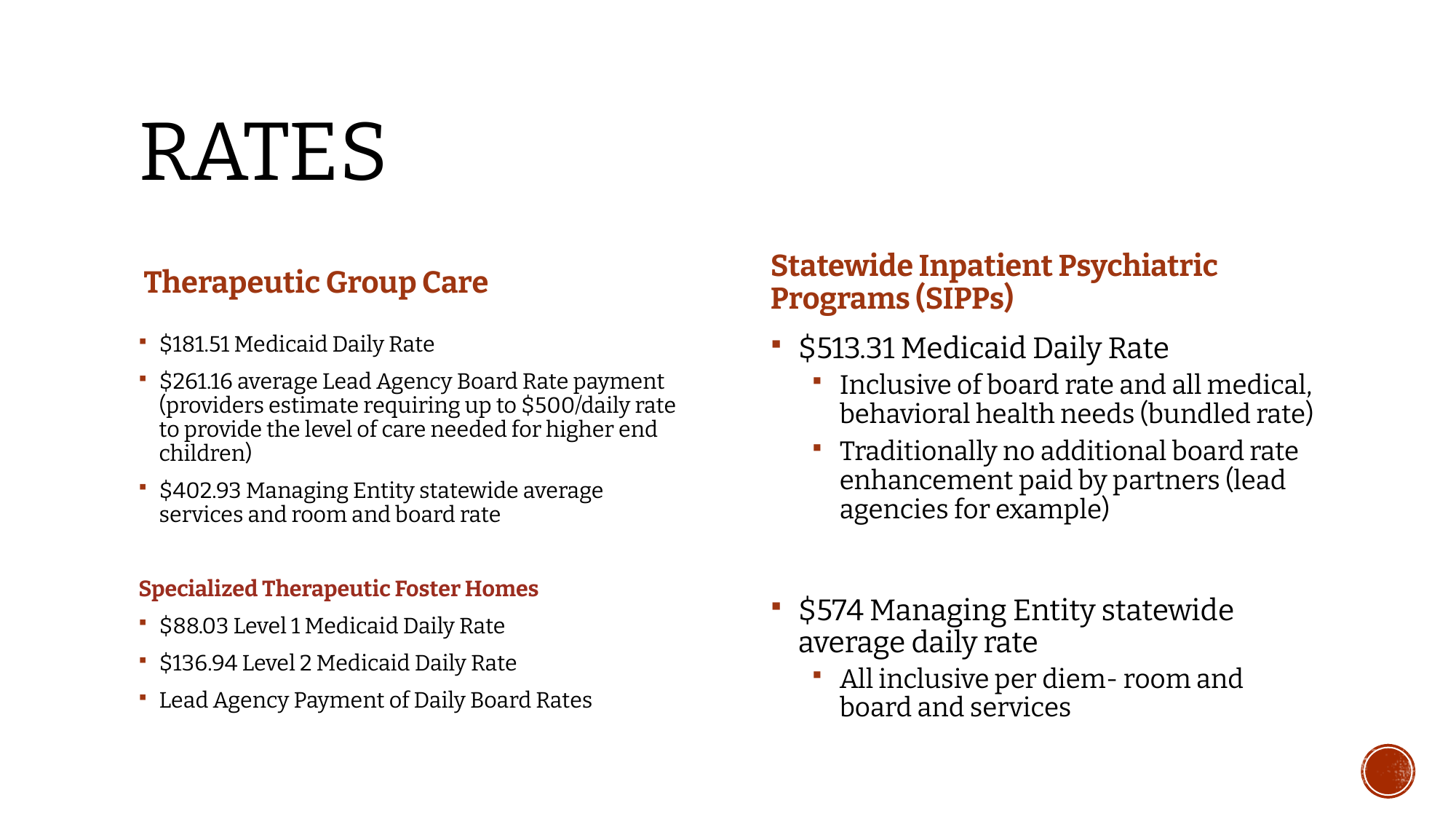

# Rates
 Therapeutic Group Care
Statewide Inpatient Psychiatric Programs (SIPPs)
$181.51 Medicaid Daily Rate
$261.16 average Lead Agency Board Rate payment (providers estimate requiring up to $500/daily rate to provide the level of care needed for higher end children)
$402.93 Managing Entity statewide average services and room and board rate

Specialized Therapeutic Foster Homes
$88.03 Level 1 Medicaid Daily Rate
$136.94 Level 2 Medicaid Daily Rate
Lead Agency Payment of Daily Board Rates

$513.31 Medicaid Daily Rate
Inclusive of board rate and all medical, behavioral health needs (bundled rate)
Traditionally no additional board rate enhancement paid by partners (lead agencies for example)

$574 Managing Entity statewide average daily rate
All inclusive per diem- room and board and services